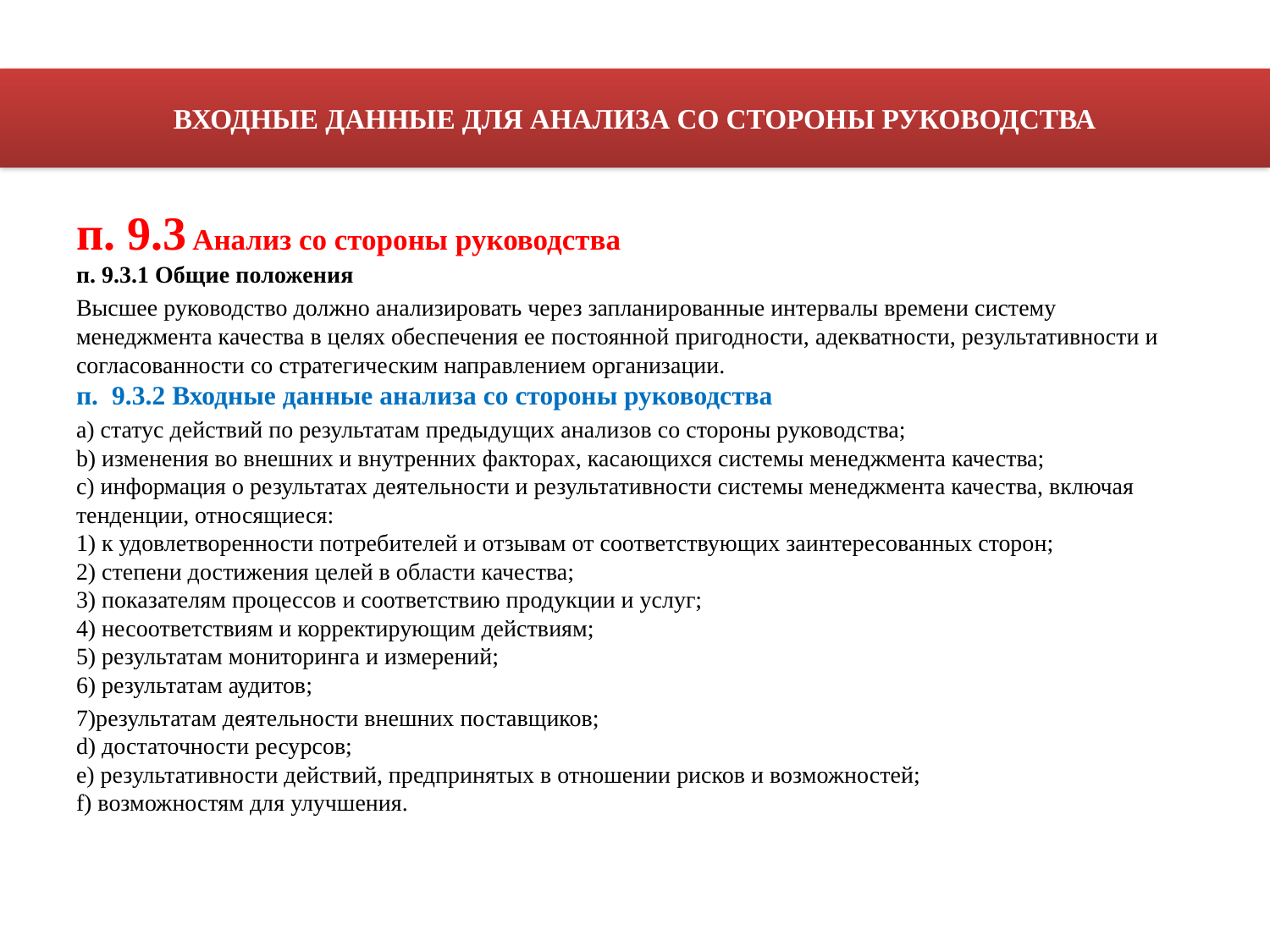

ВХОДНЫЕ ДАННЫЕ ДЛЯ АНАЛИЗА СО СТОРОНЫ РУКОВОДСТВА
п. 9.3 Анализ со стороны руководства
п. 9.3.1 Общие положения
Высшее руководство должно анализировать через запланированные интервалы времени систему менеджмента качества в целях обеспечения ее постоянной пригодности, адекватности, результативности и согласованности со стратегическим направлением организации.
п.  9.3.2 Входные данные анализа со стороны руководства
а) статус действий по результатам предыдущих анализов со стороны руководства;
b) изменения во внешних и внутренних факторах, касающихся системы менеджмента качества;
c) информация о результатах деятельности и результативности системы менеджмента качества, включая тенденции, относящиеся:
1) к удовлетворенности потребителей и отзывам от соответствующих заинтересованных сторон;
2) степени достижения целей в области качества;
3) показателям процессов и соответствию продукции и услуг;
4) несоответствиям и корректирующим действиям;
5) результатам мониторинга и измерений;
6) результатам аудитов;
7)результатам деятельности внешних поставщиков;
d) достаточности ресурсов;
e) результативности действий, предпринятых в отношении рисков и возможностей;
f) возможностям для улучшения.